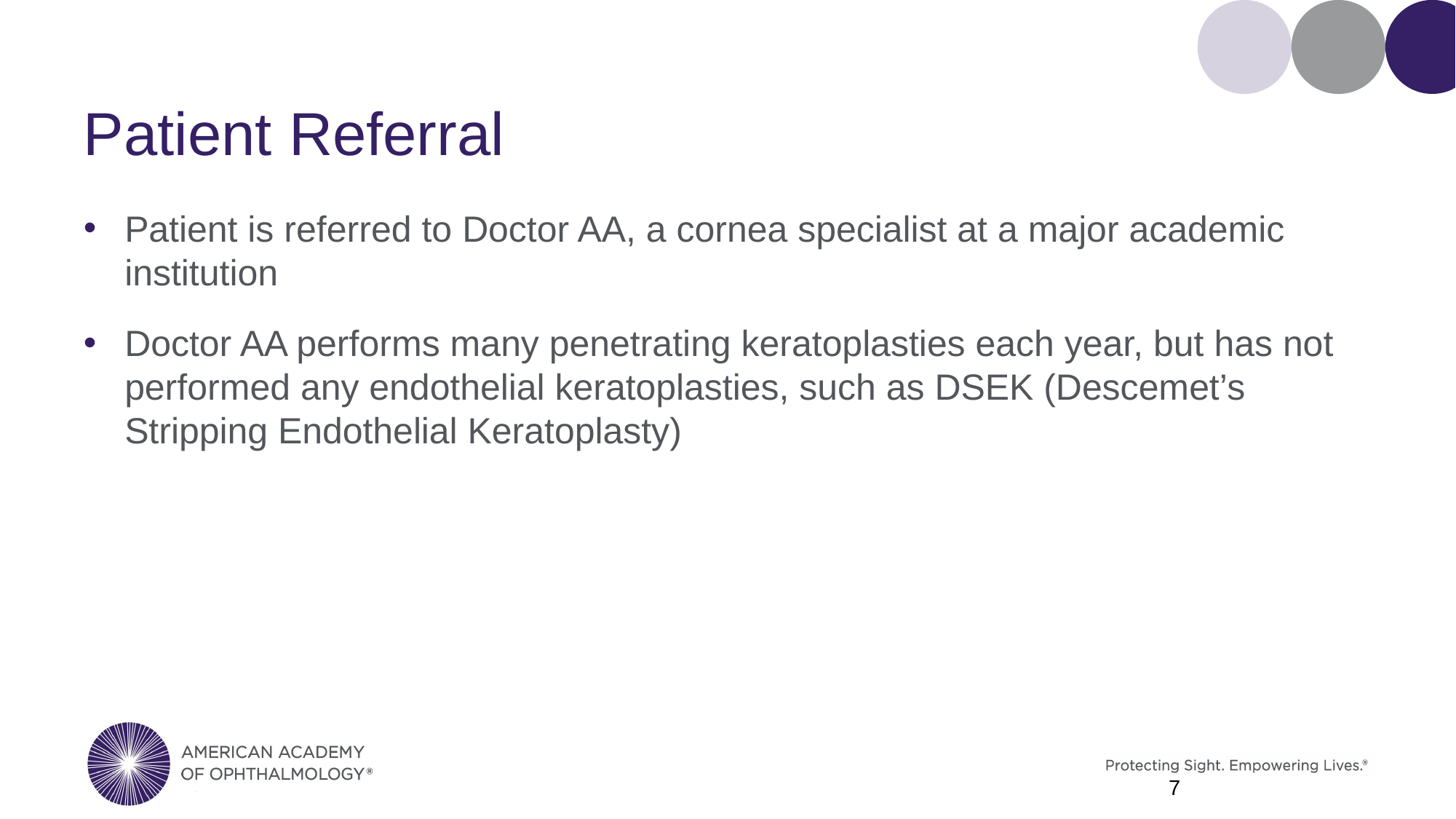

# Patient Referral
Patient is referred to Doctor AA, a cornea specialist at a major academic institution
Doctor AA performs many penetrating keratoplasties each year, but has not performed any endothelial keratoplasties, such as DSEK (Descemet’s Stripping Endothelial Keratoplasty)
7